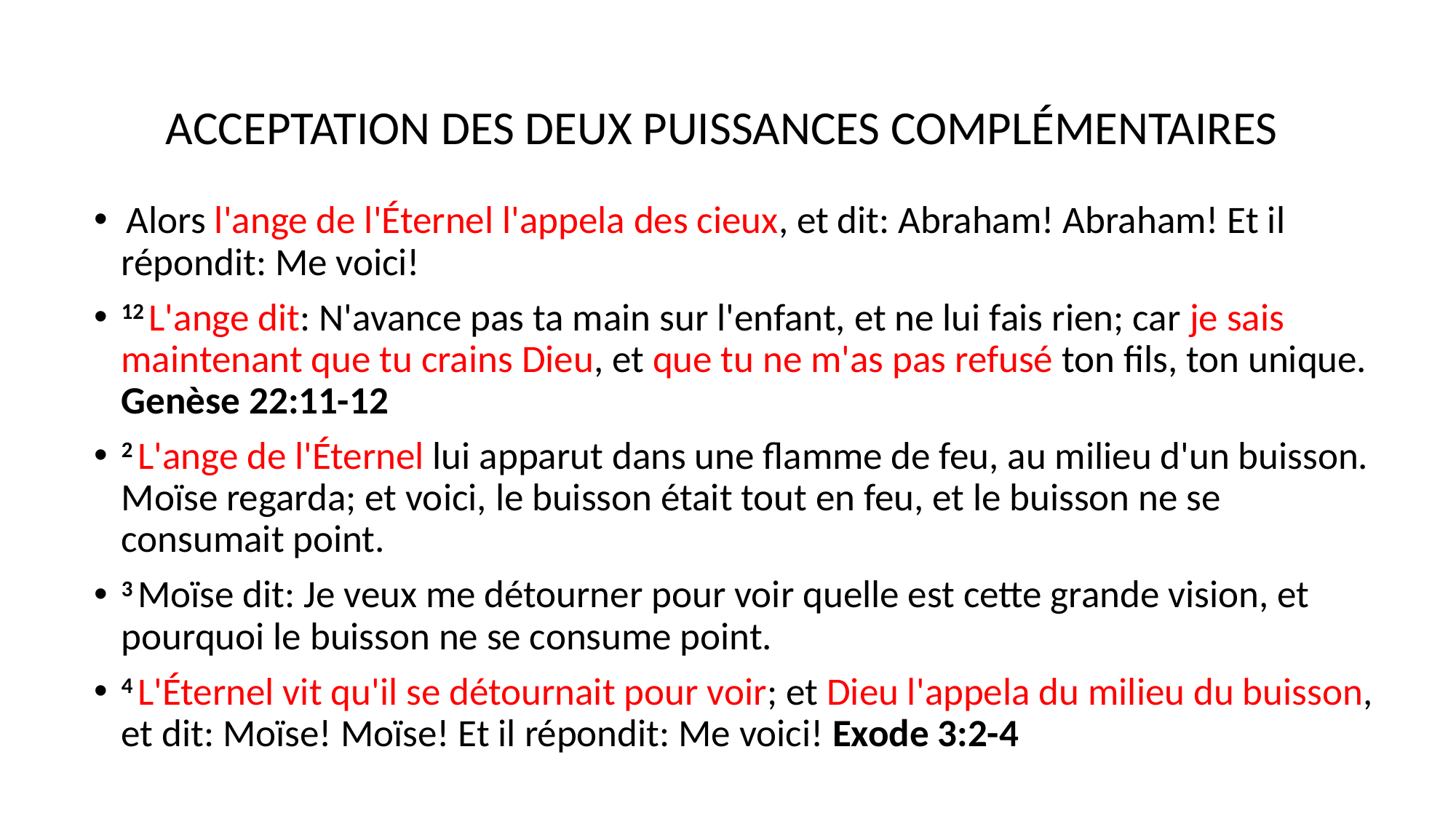

# ACCEPTATION DES DEUX PUISSANCES COMPLÉMENTAIRES
 Alors l'ange de l'Éternel l'appela des cieux, et dit: Abraham! Abraham! Et il répondit: Me voici!
12 L'ange dit: N'avance pas ta main sur l'enfant, et ne lui fais rien; car je sais maintenant que tu crains Dieu, et que tu ne m'as pas refusé ton fils, ton unique. Genèse 22:11-12
2 L'ange de l'Éternel lui apparut dans une flamme de feu, au milieu d'un buisson. Moïse regarda; et voici, le buisson était tout en feu, et le buisson ne se consumait point.
3 Moïse dit: Je veux me détourner pour voir quelle est cette grande vision, et pourquoi le buisson ne se consume point.
4 L'Éternel vit qu'il se détournait pour voir; et Dieu l'appela du milieu du buisson, et dit: Moïse! Moïse! Et il répondit: Me voici! Exode 3:2-4